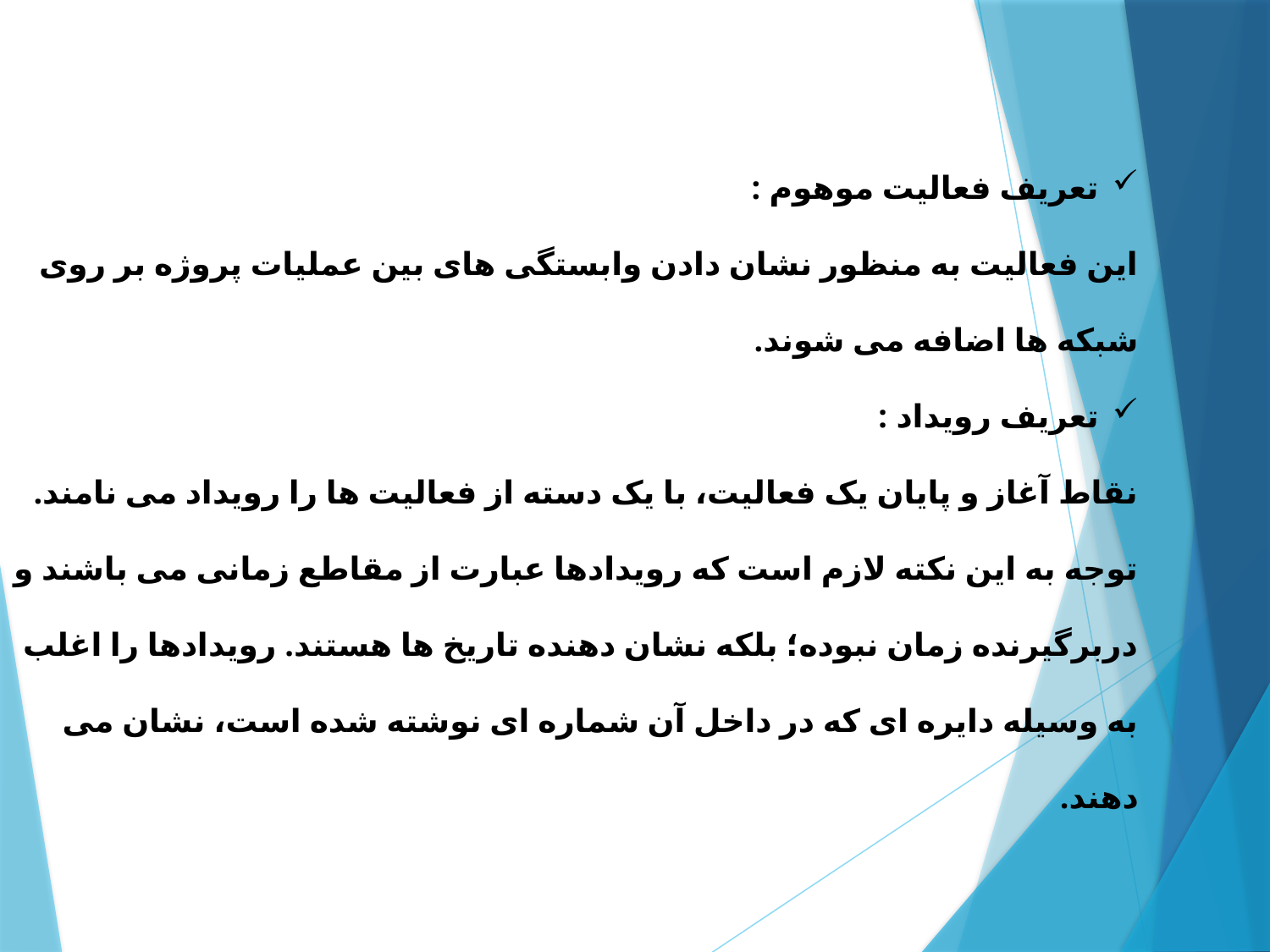

تعریف فعالیت موهوم :
این فعالیت به منظور نشان دادن وابستگی های بین عملیات پروژه بر روی شبکه ها اضافه می شوند.
تعریف رویداد :
نقاط آغاز و پایان یک فعالیت، با یک دسته از فعالیت ها را رویداد می نامند. توجه به این نکته لازم است که رویدادها عبارت از مقاطع زمانی می باشند و دربرگیرنده زمان نبوده؛ بلکه نشان دهنده تاریخ ها هستند. رویدادها را اغلب به وسیله دایره ای که در داخل آن شماره ای نوشته شده است، نشان می دهند.